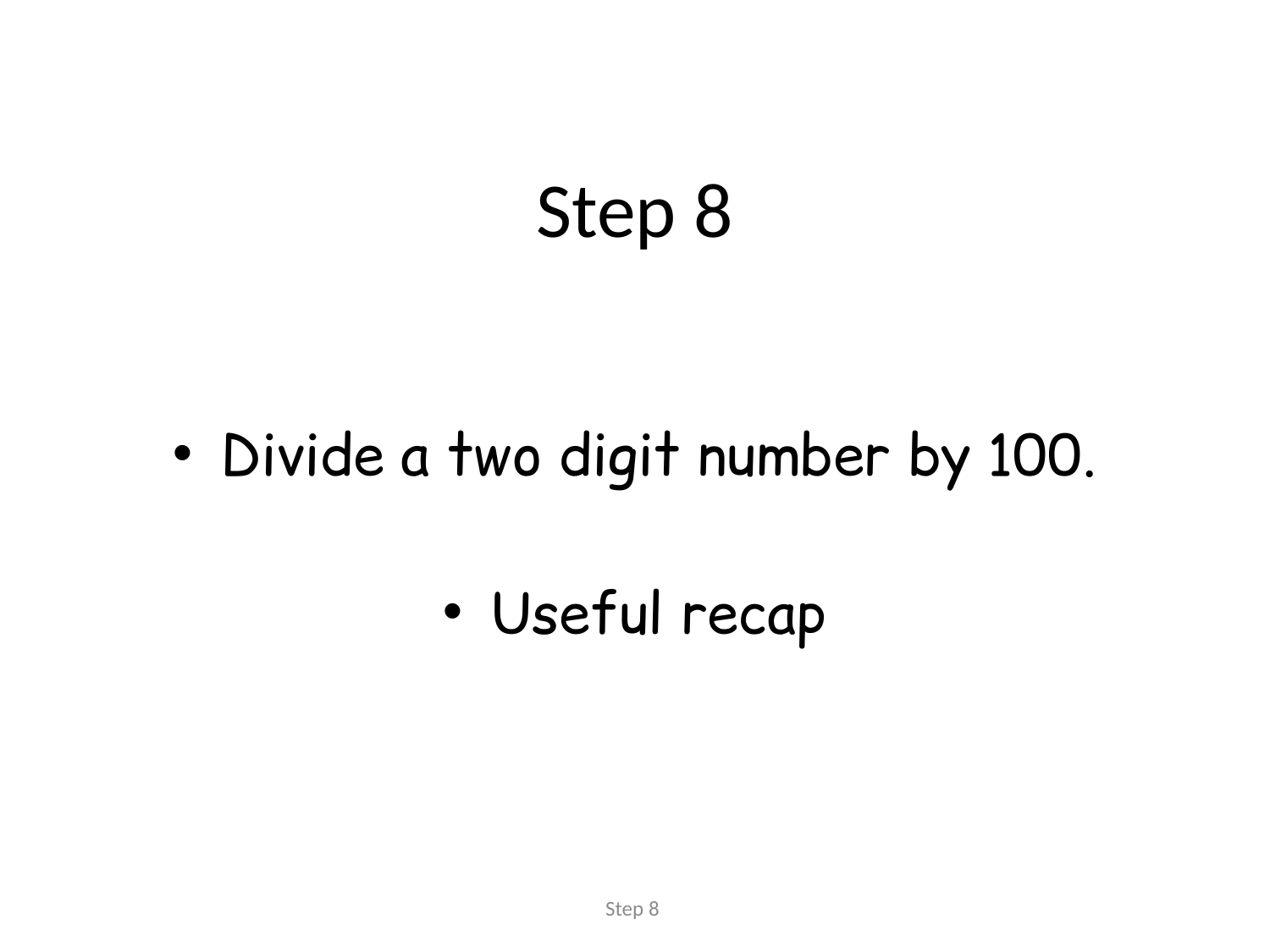

# Step 8

Divide a two digit number by 100.

Useful recap

Step 8